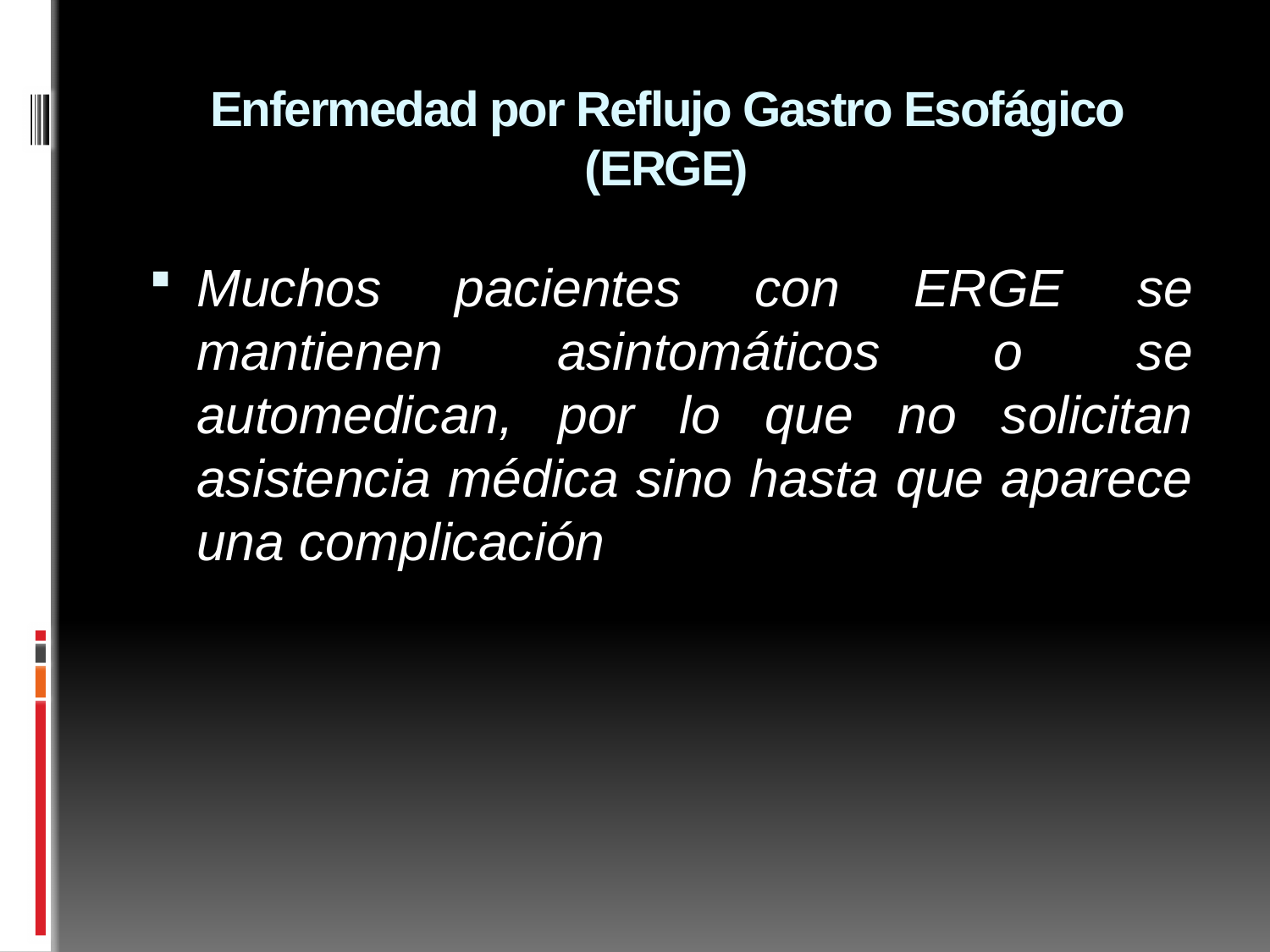

# Enfermedad por Reflujo Gastro Esofágico (ERGE)
Muchos pacientes con ERGE se mantienen asintomáticos o se automedican, por lo que no solicitan asistencia médica sino hasta que aparece una complicación